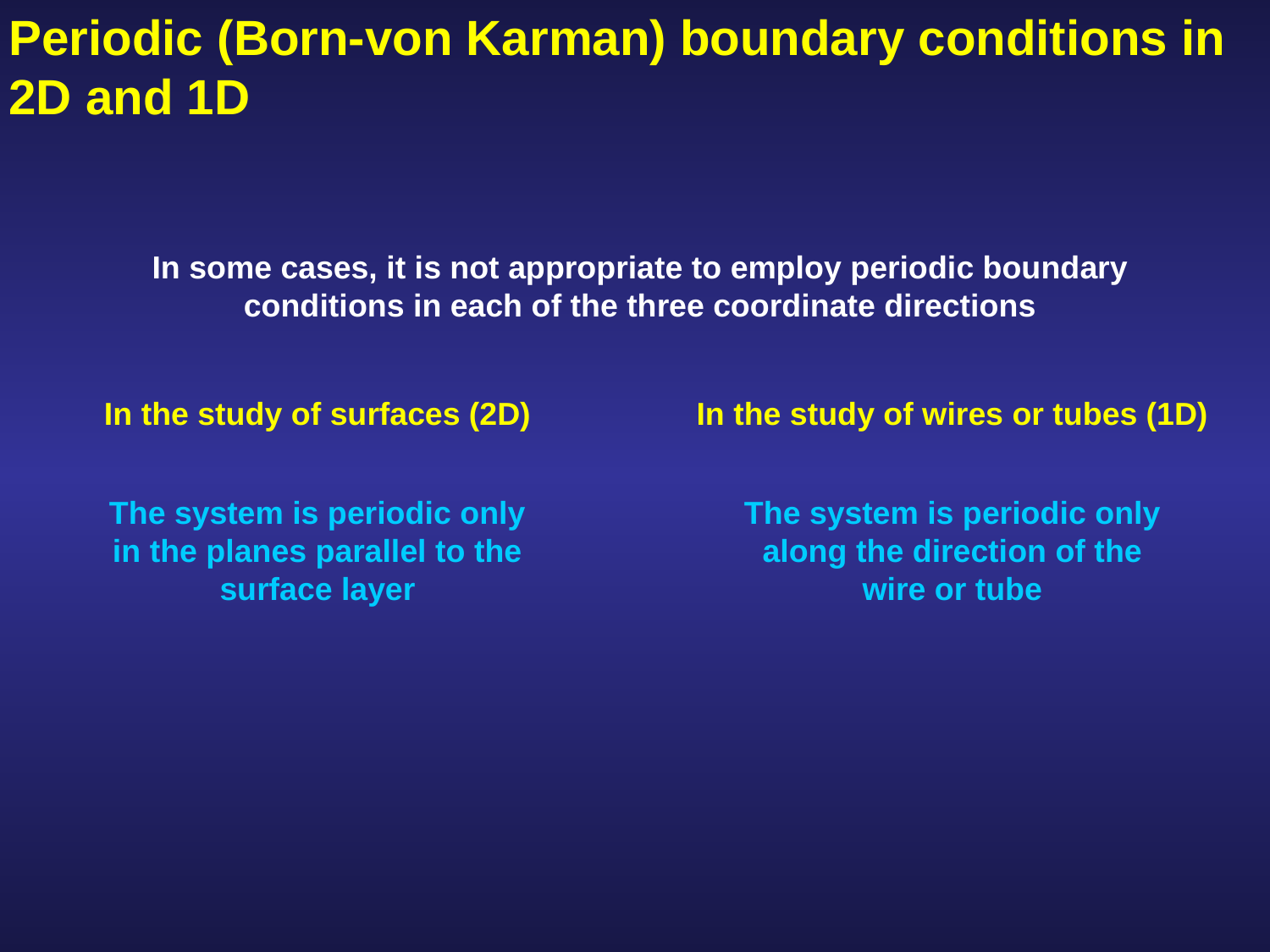

Periodic (Born-von Karman) boundary conditions in 2D and 1D
In some cases, it is not appropriate to employ periodic boundary conditions in each of the three coordinate directions
In the study of surfaces (2D)
In the study of wires or tubes (1D)
The system is periodic only in the planes parallel to the surface layer
The system is periodic only along the direction of the wire or tube